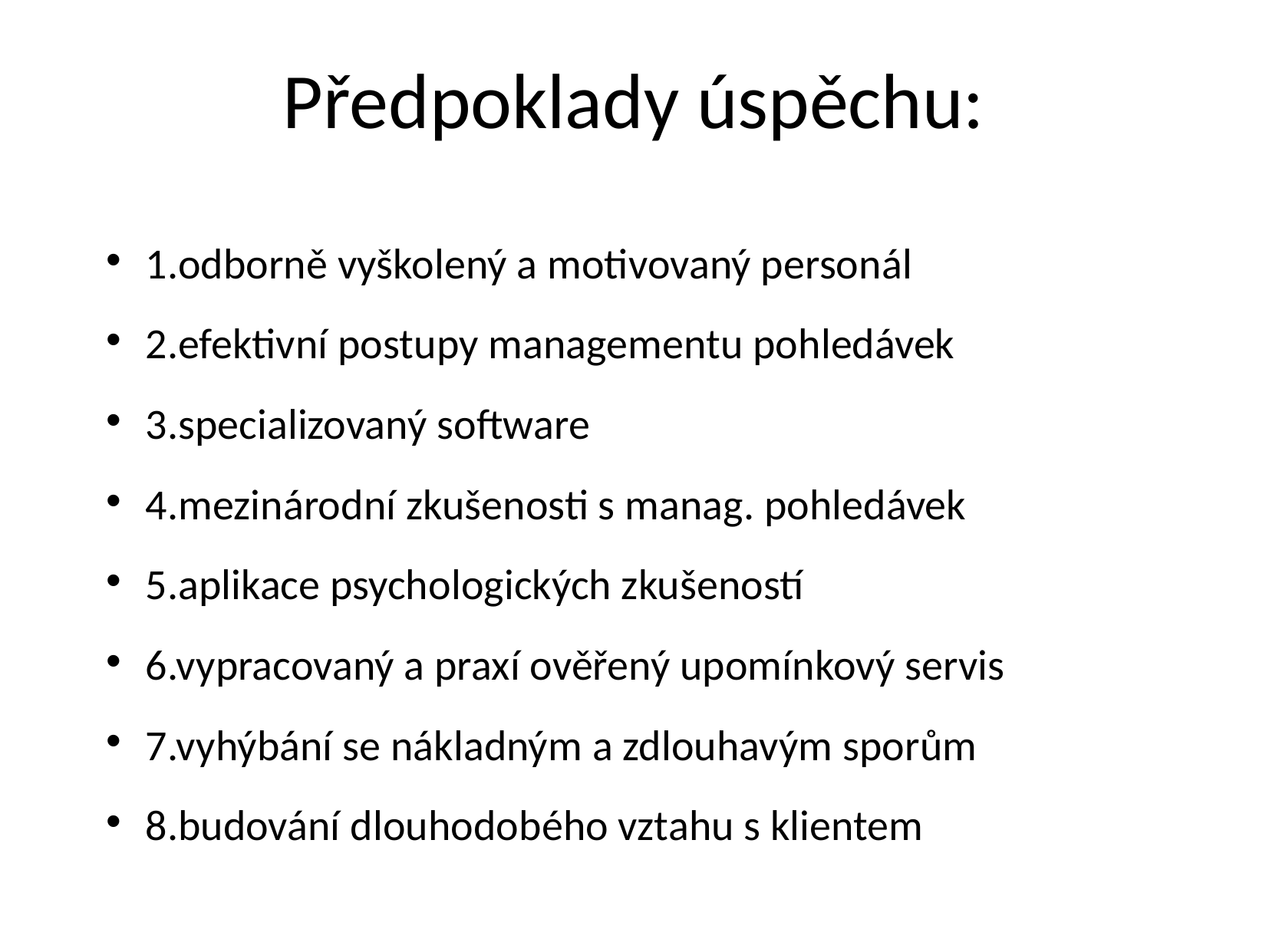

# Předpoklady úspěchu:
1.odborně vyškolený a motivovaný personál

2.efektivní postupy managementu pohledávek

3.specializovaný software

4.mezinárodní zkušenosti s manag. pohledávek

5.aplikace psychologických zkušeností

6.vypracovaný a praxí ověřený upomínkový servis

7.vyhýbání se nákladným a zdlouhavým sporům

8.budování dlouhodobého vztahu s klientem